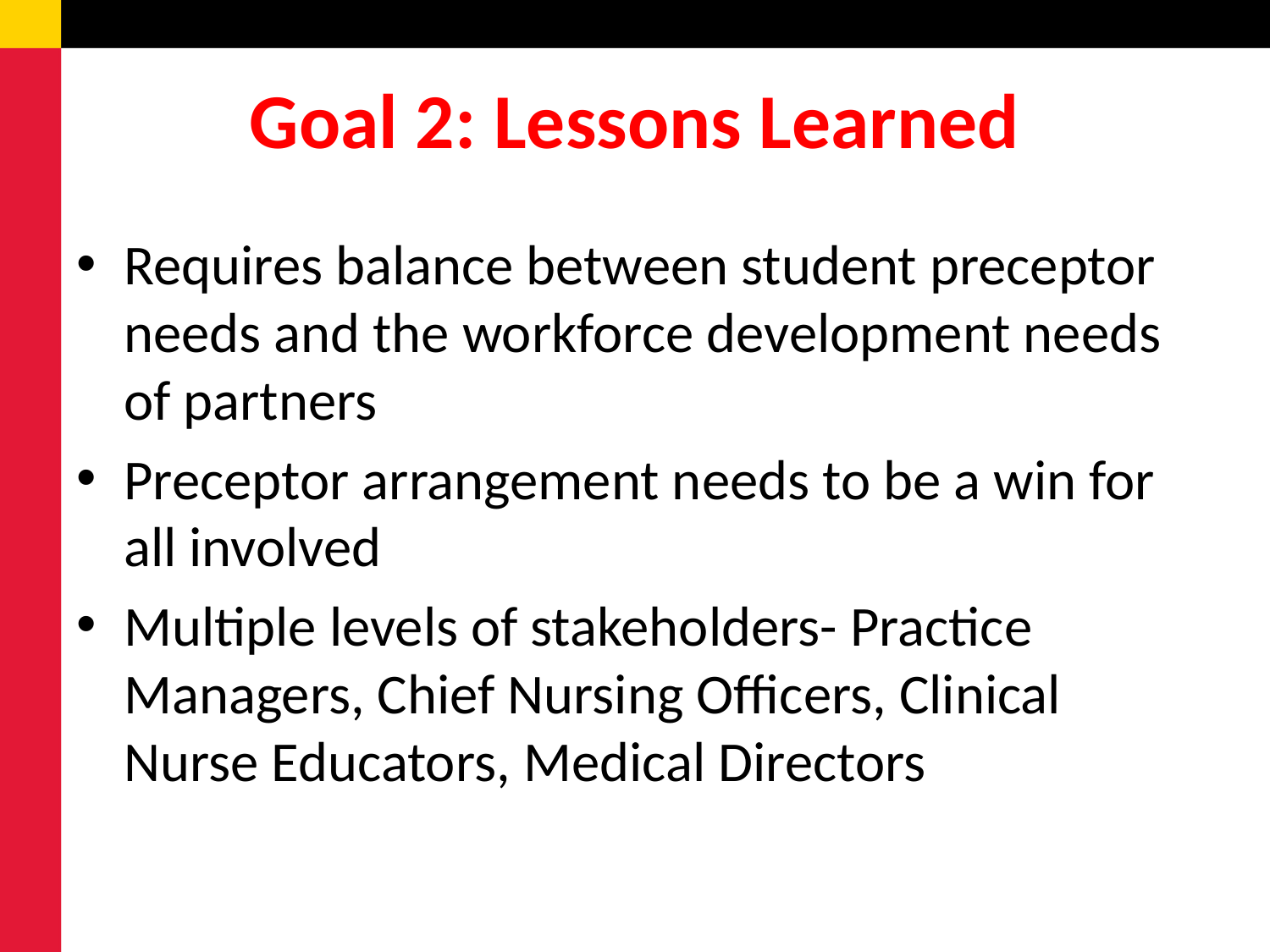

# Goal 2: Lessons Learned
Requires balance between student preceptor needs and the workforce development needs of partners
Preceptor arrangement needs to be a win for all involved
Multiple levels of stakeholders- Practice Managers, Chief Nursing Officers, Clinical Nurse Educators, Medical Directors